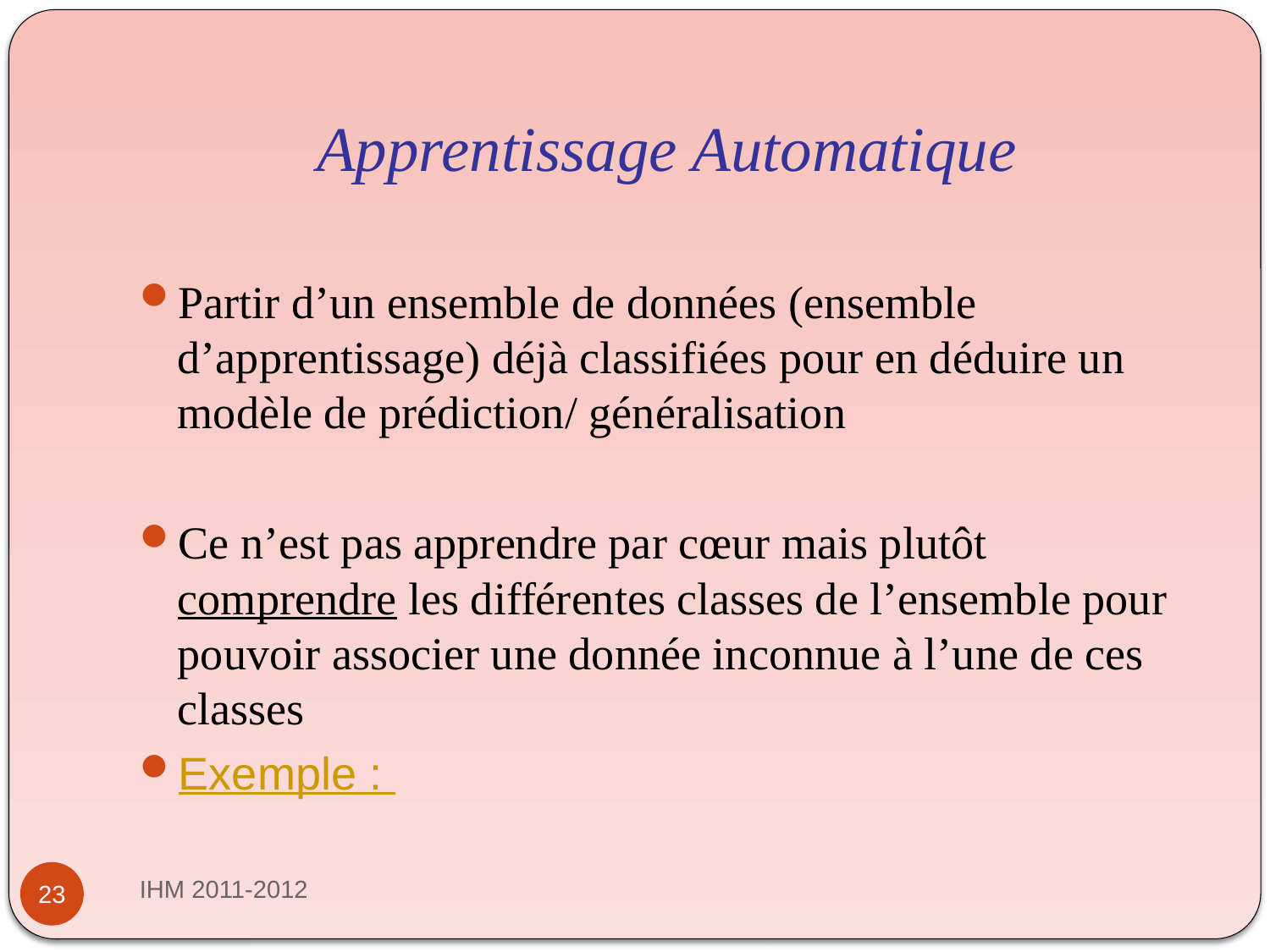

# Apprentissage Automatique

Partir d’un ensemble de données (ensemble d’apprentissage) déjà classifiées pour en déduire un modèle de prédiction/ généralisation

Ce n’est pas apprendre par cœur mais plutôt comprendre les différentes classes de l’ensemble pour pouvoir associer une donnée inconnue à l’une de ces classes
Exemple :
IHM 2011-2012
23